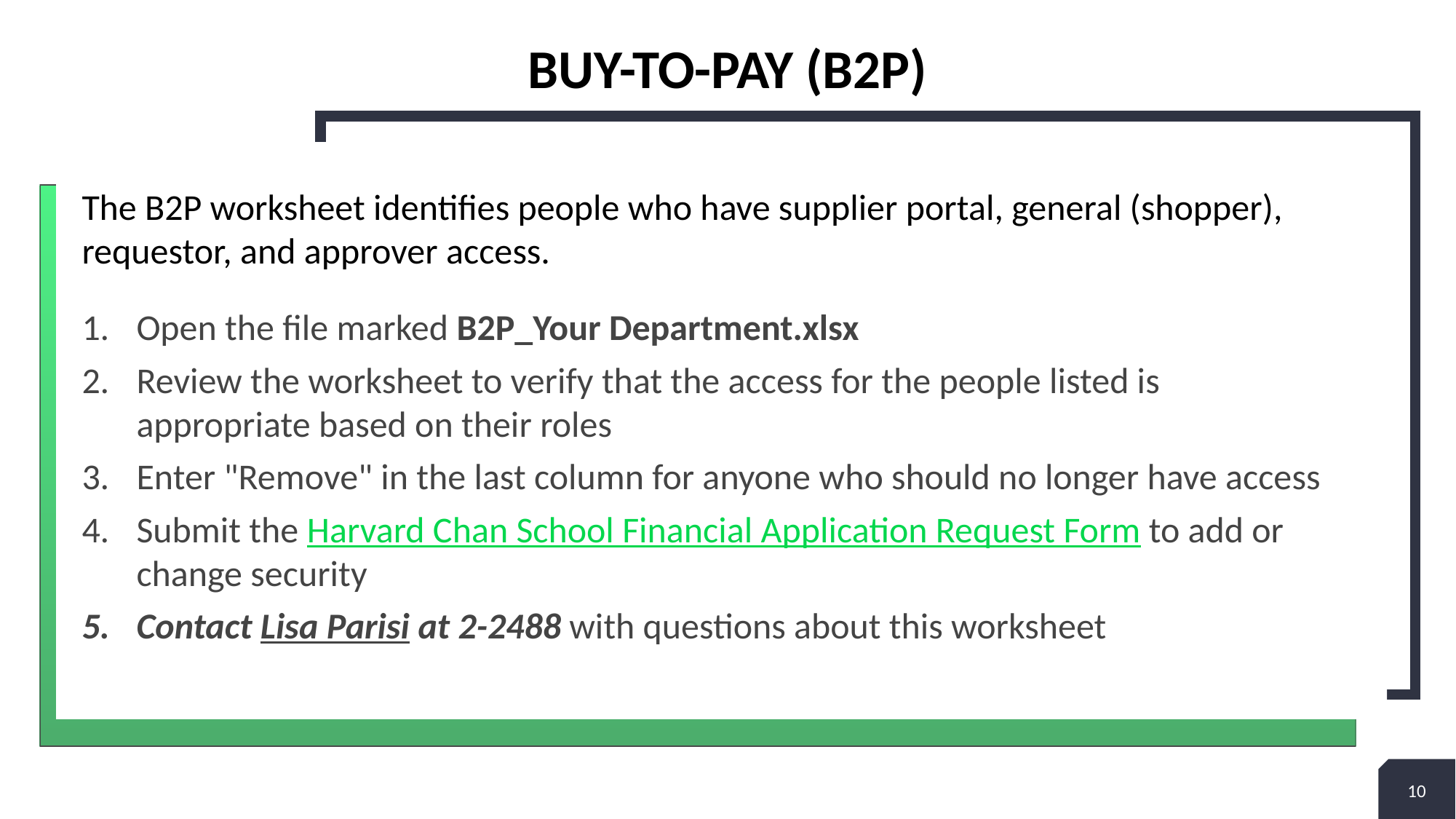

# Buy-to-Pay (B2P)
The B2P worksheet identifies people who have supplier portal, general (shopper), requestor, and approver access.

Open the file marked B2P_Your Department.xlsx
Review the worksheet to verify that the access for the people listed is appropriate based on their roles
Enter "Remove" in the last column for anyone who should no longer have access
Submit the Harvard Chan School Financial Application Request Form to add or change security
Contact Lisa Parisi at 2-2488 with questions about this worksheet
10